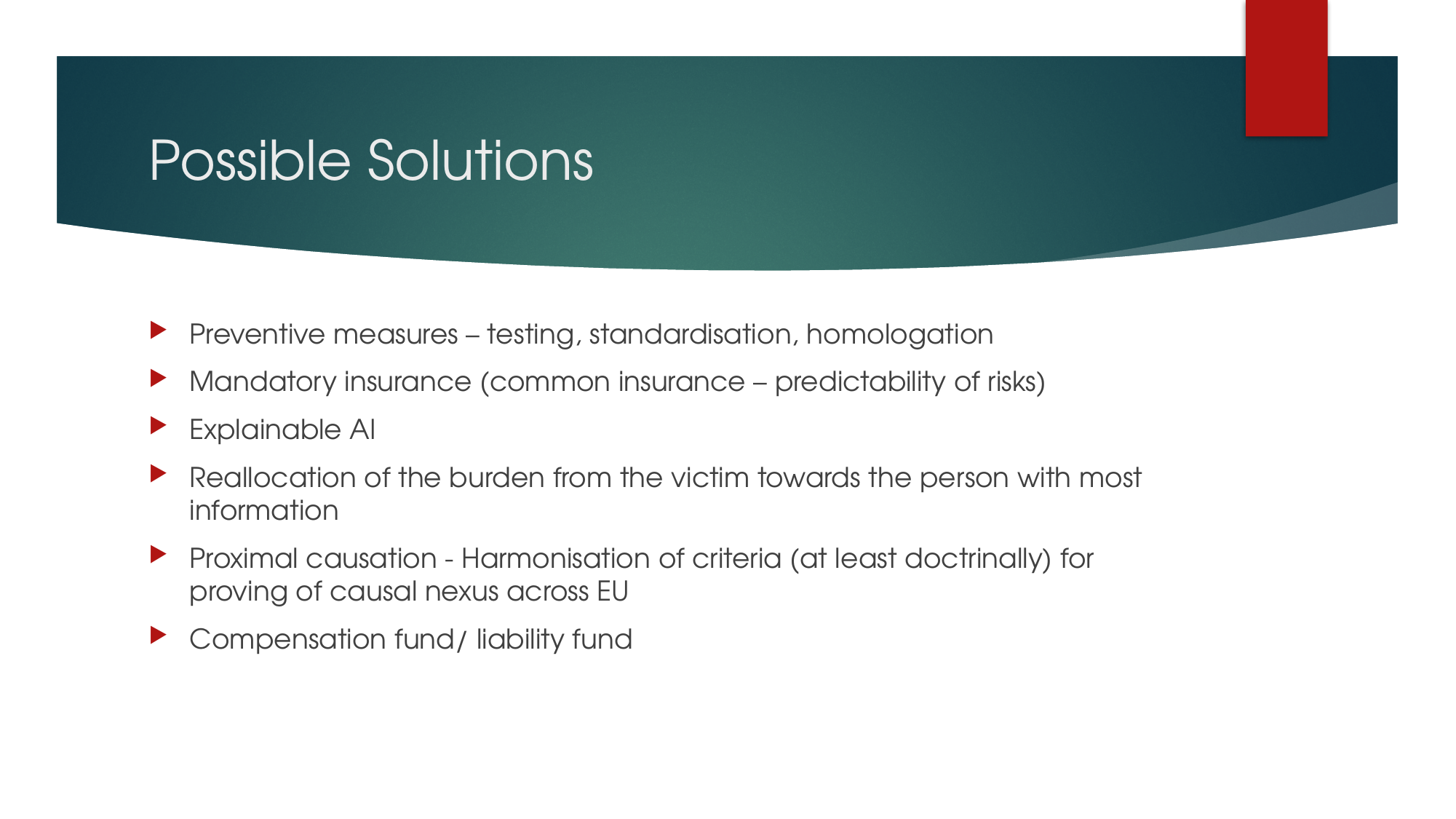

# Possible Solutions
Preventive measures – testing, standardisation, homologation
Mandatory insurance (common insurance – predictability of risks)
Explainable AI
Reallocation of the burden from the victim towards the person with most information
Proximal causation - Harmonisation of criteria (at least doctrinally) for proving of causal nexus across EU
Compensation fund/ liability fund